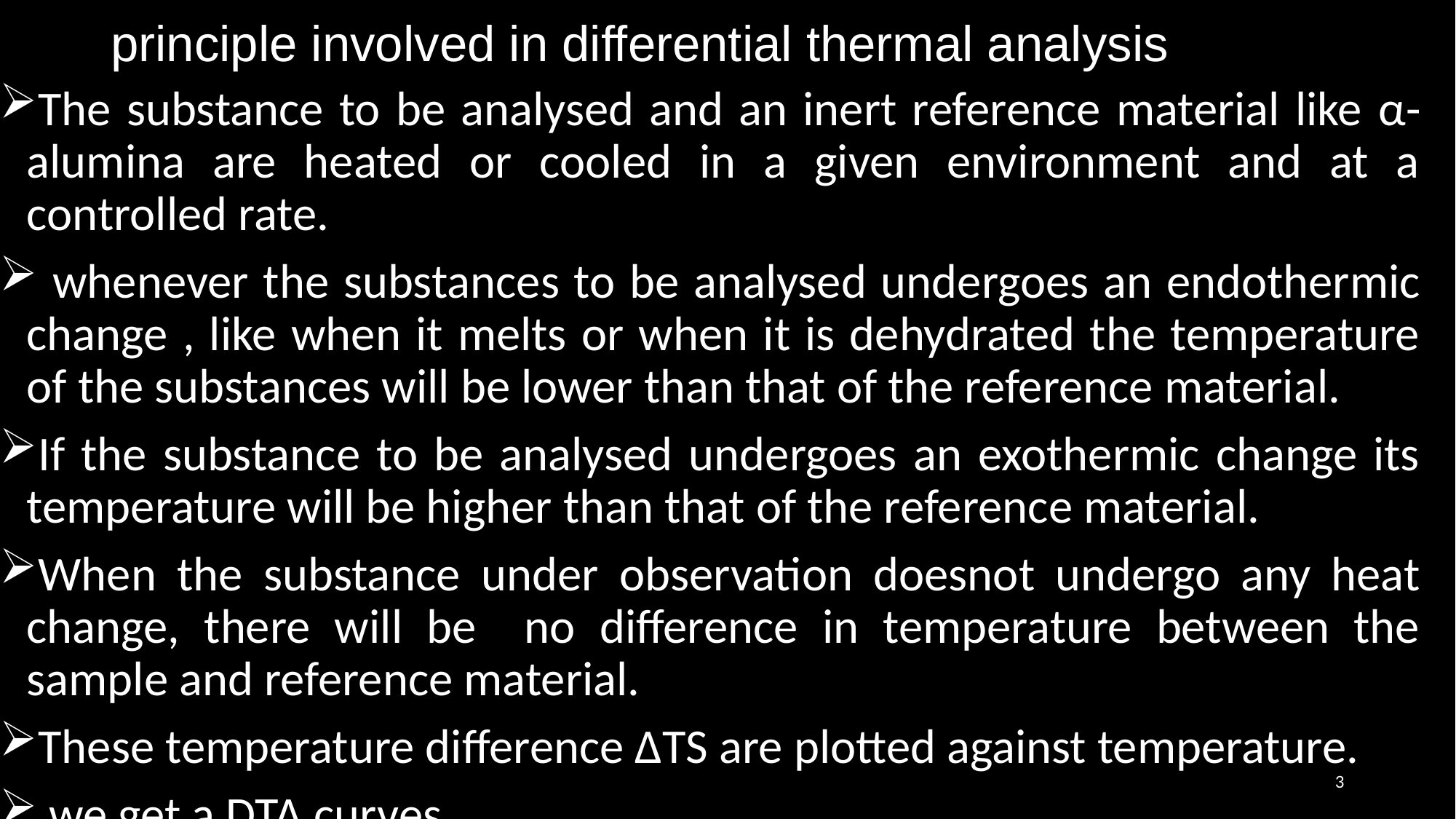

# principle involved in differential thermal analysis
The substance to be analysed and an inert reference material like α-alumina are heated or cooled in a given environment and at a controlled rate.
 whenever the substances to be analysed undergoes an endothermic change , like when it melts or when it is dehydrated the temperature of the substances will be lower than that of the reference material.
If the substance to be analysed undergoes an exothermic change its temperature will be higher than that of the reference material.
When the substance under observation doesnot undergo any heat change, there will be  no difference in temperature between the sample and reference material.
These temperature difference ∆TS are plotted against temperature.
 we get a DTA curves.
3